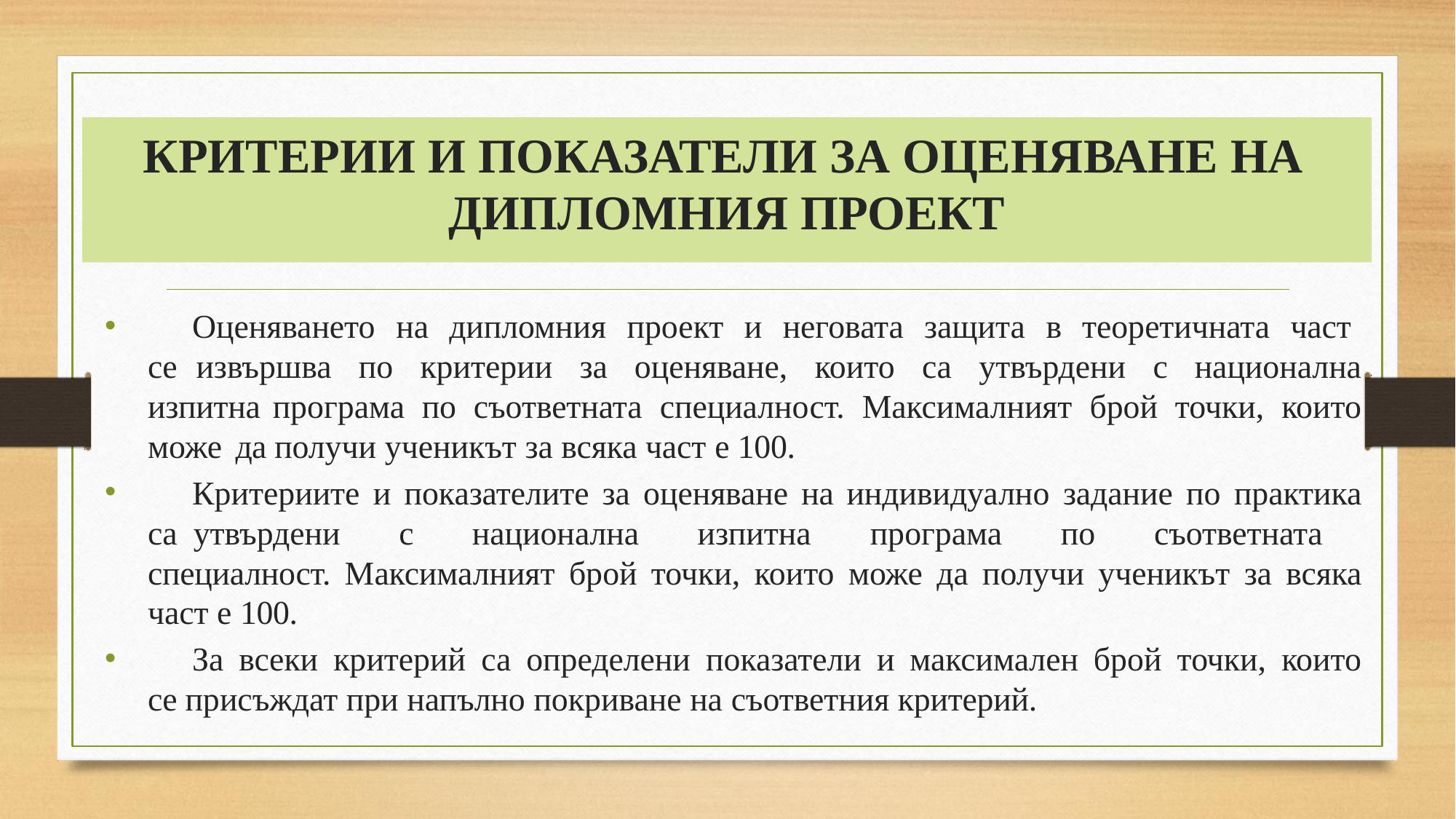

# КРИТЕРИИ И ПОКАЗАТЕЛИ ЗА ОЦЕНЯВАНЕ НА ДИПЛОМНИЯ ПРОЕКТ
	Оценяването  на  дипломния  проект  и  неговата  защита  в  теоретичната  част  се извършва по критерии за оценяване, които са утвърдени с национална изпитна програма по съответната специалност. Максималният брой точки, които може да получи ученикът за всяка част е 100.
	Критериите и показателите за оценяване на индивидуално задание по практика са утвърдени   с   национална   изпитна   програма   по   съответната   специалност. Максималният брой точки, които може да получи ученикът за всяка част е 100.
	За всеки критерий са определени показатели и максимален брой точки, които се присъждат при напълно покриване на съответния критерий.